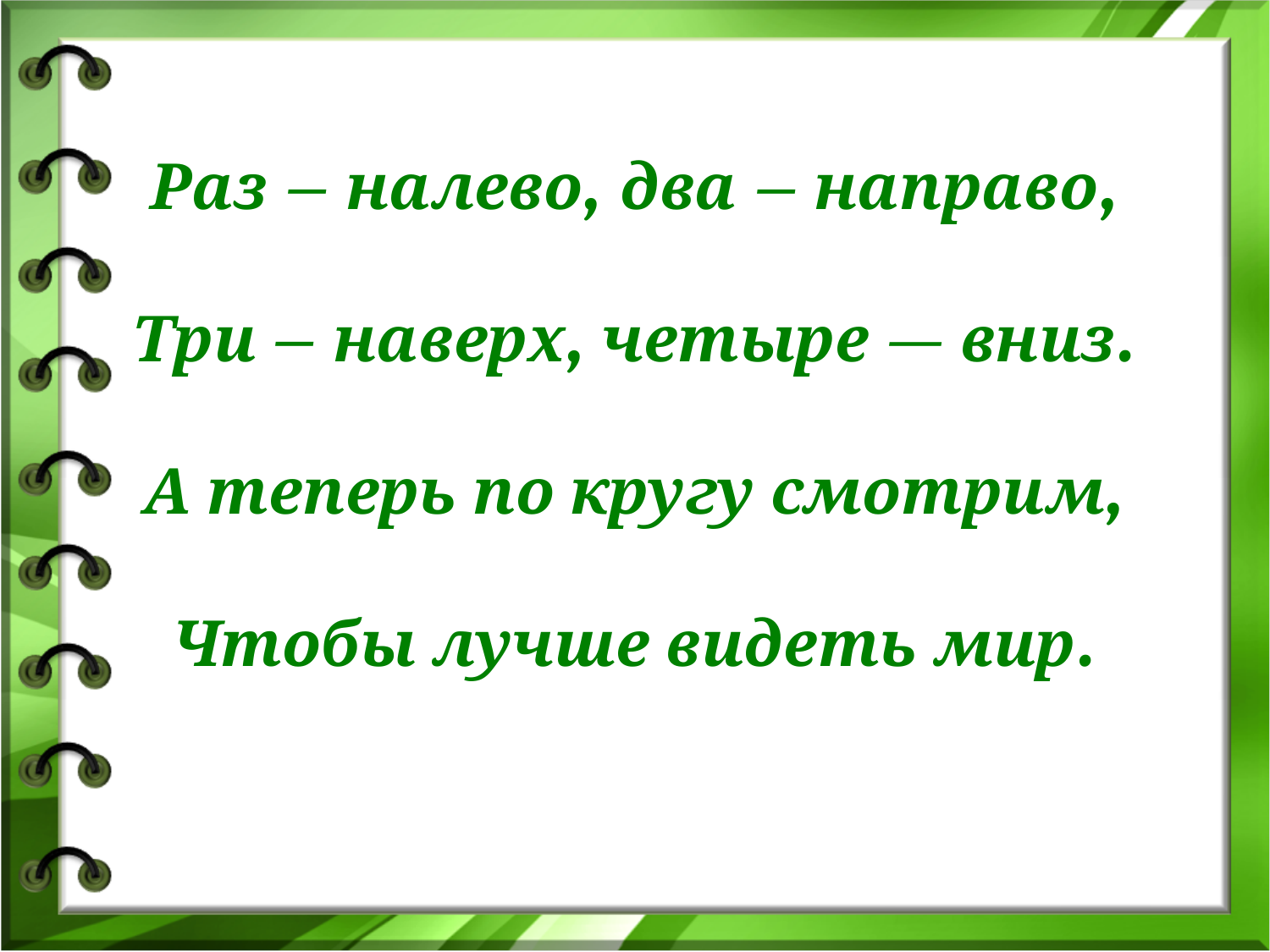

# Раз – налево, два – направо, Три – наверх, четыре — вниз. А теперь по кругу смотрим, Чтобы лучше видеть мир.